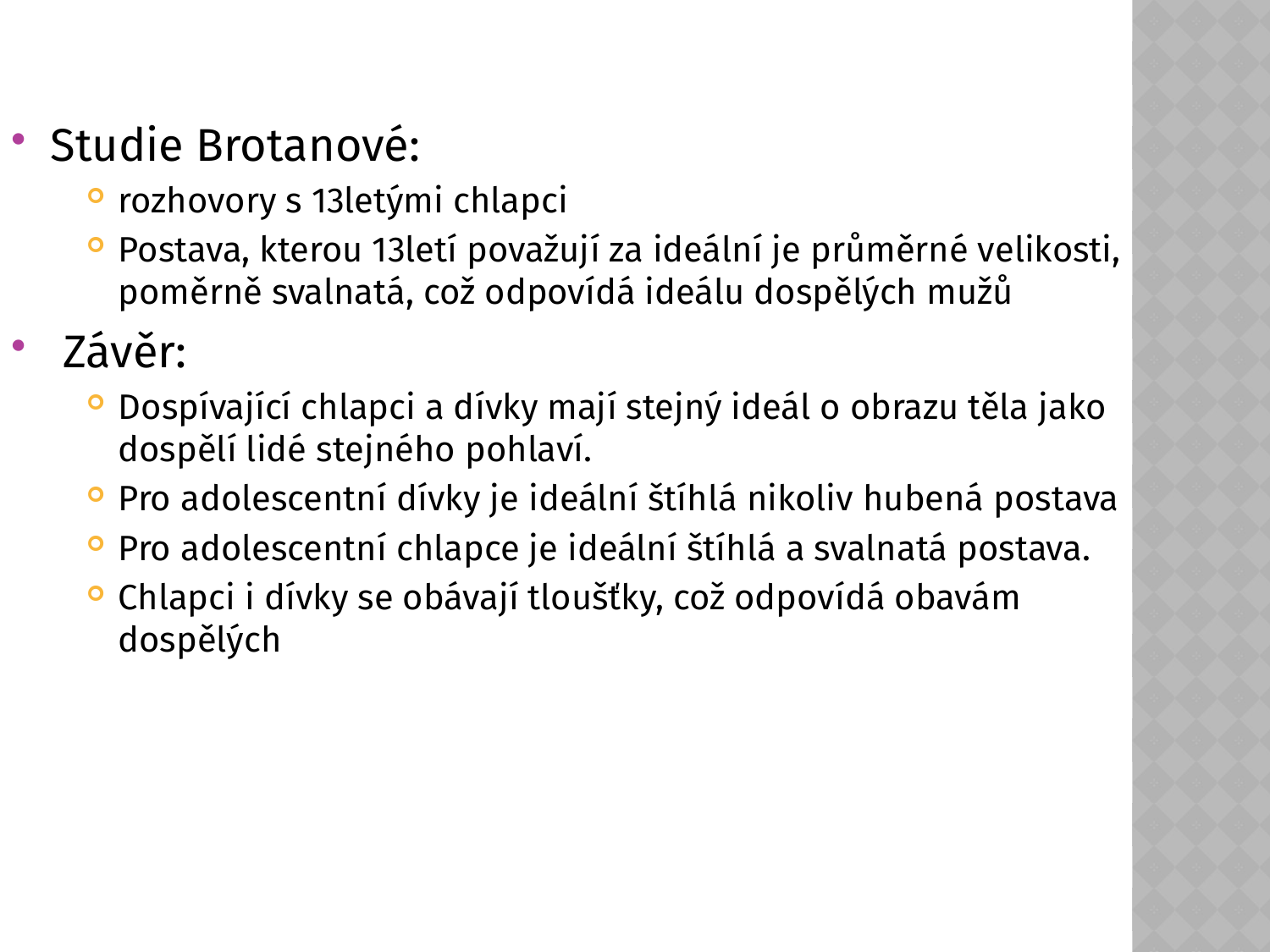

Studie Brotanové:
rozhovory s 13letými chlapci
Postava, kterou 13letí považují za ideální je průměrné velikosti, poměrně svalnatá, což odpovídá ideálu dospělých mužů
 Závěr:
Dospívající chlapci a dívky mají stejný ideál o obrazu těla jako dospělí lidé stejného pohlaví.
Pro adolescentní dívky je ideální štíhlá nikoliv hubená postava
Pro adolescentní chlapce je ideální štíhlá a svalnatá postava.
Chlapci i dívky se obávají tloušťky, což odpovídá obavám dospělých